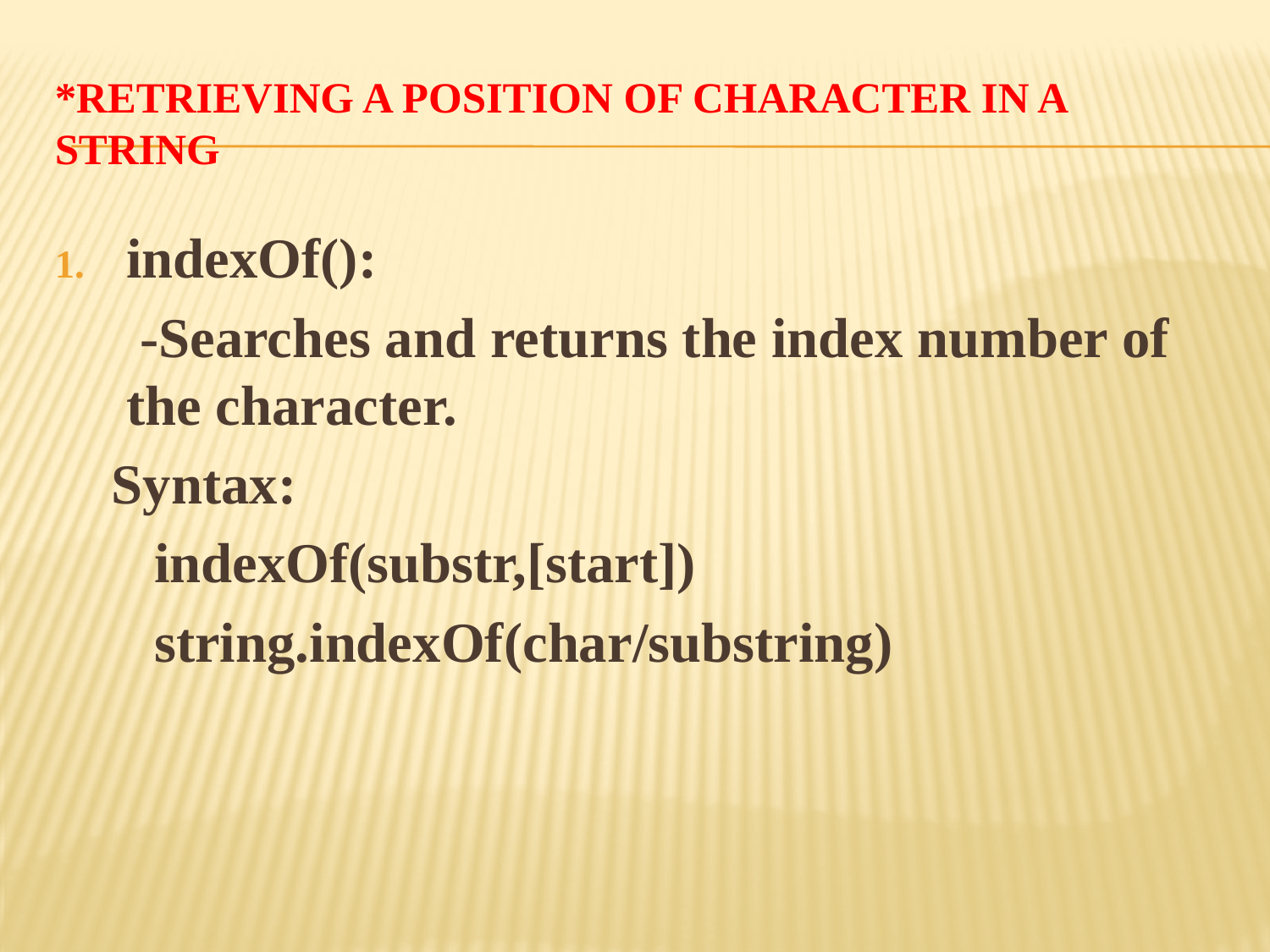

# *Retrieving a position of character in a string
indexOf():
      -Searches and returns the index number of the character.
    Syntax:
       indexOf(substr,[start])
       string.indexOf(char/substring)